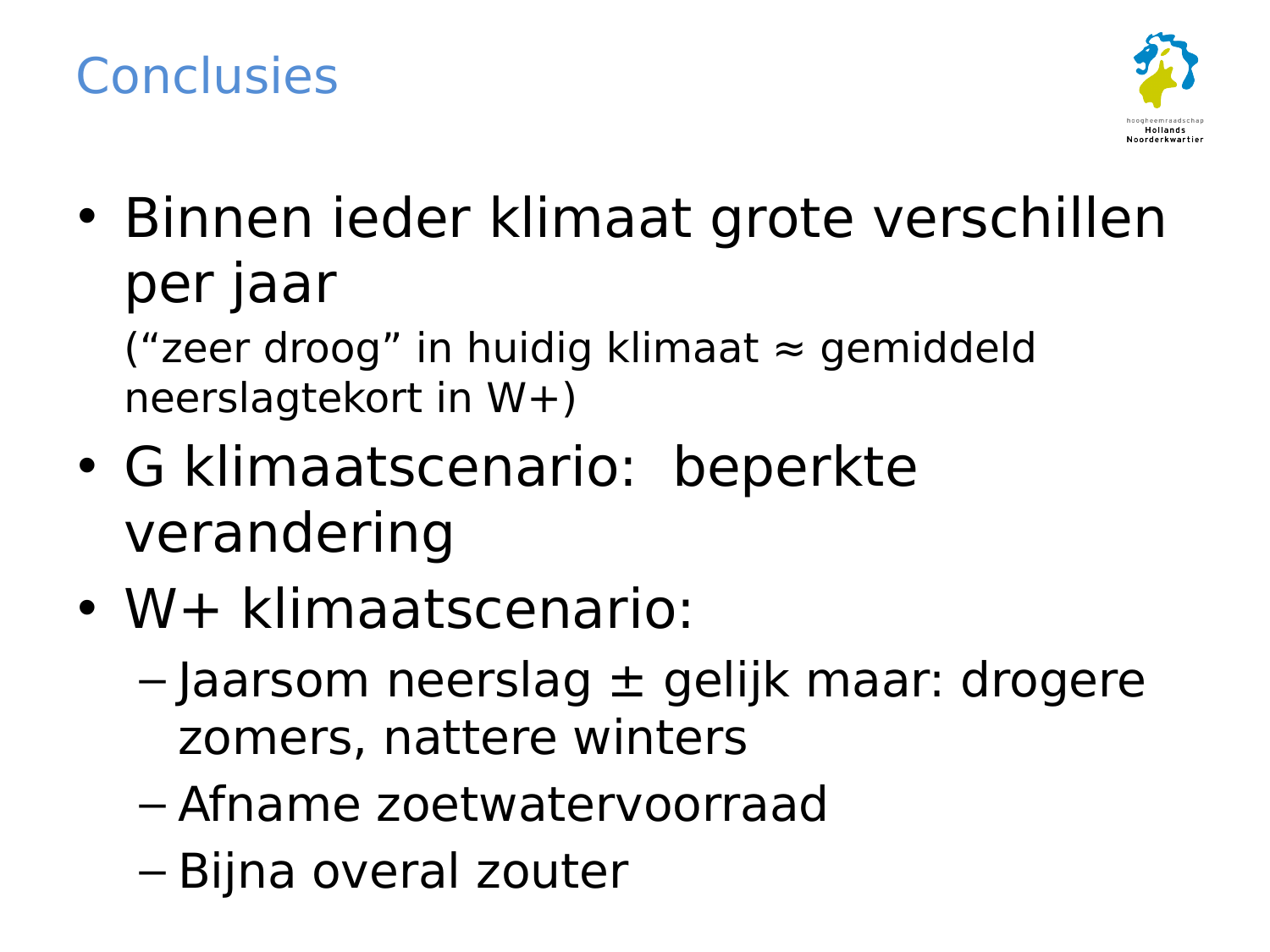

# Conclusies
Binnen ieder klimaat grote verschillen per jaar
	(“zeer droog” in huidig klimaat ≈ gemiddeld neerslagtekort in W+)
G klimaatscenario:  beperkte verandering
W+ klimaatscenario:
Jaarsom neerslag ± gelijk maar: drogere zomers, nattere winters
Afname zoetwatervoorraad
Bijna overal zouter